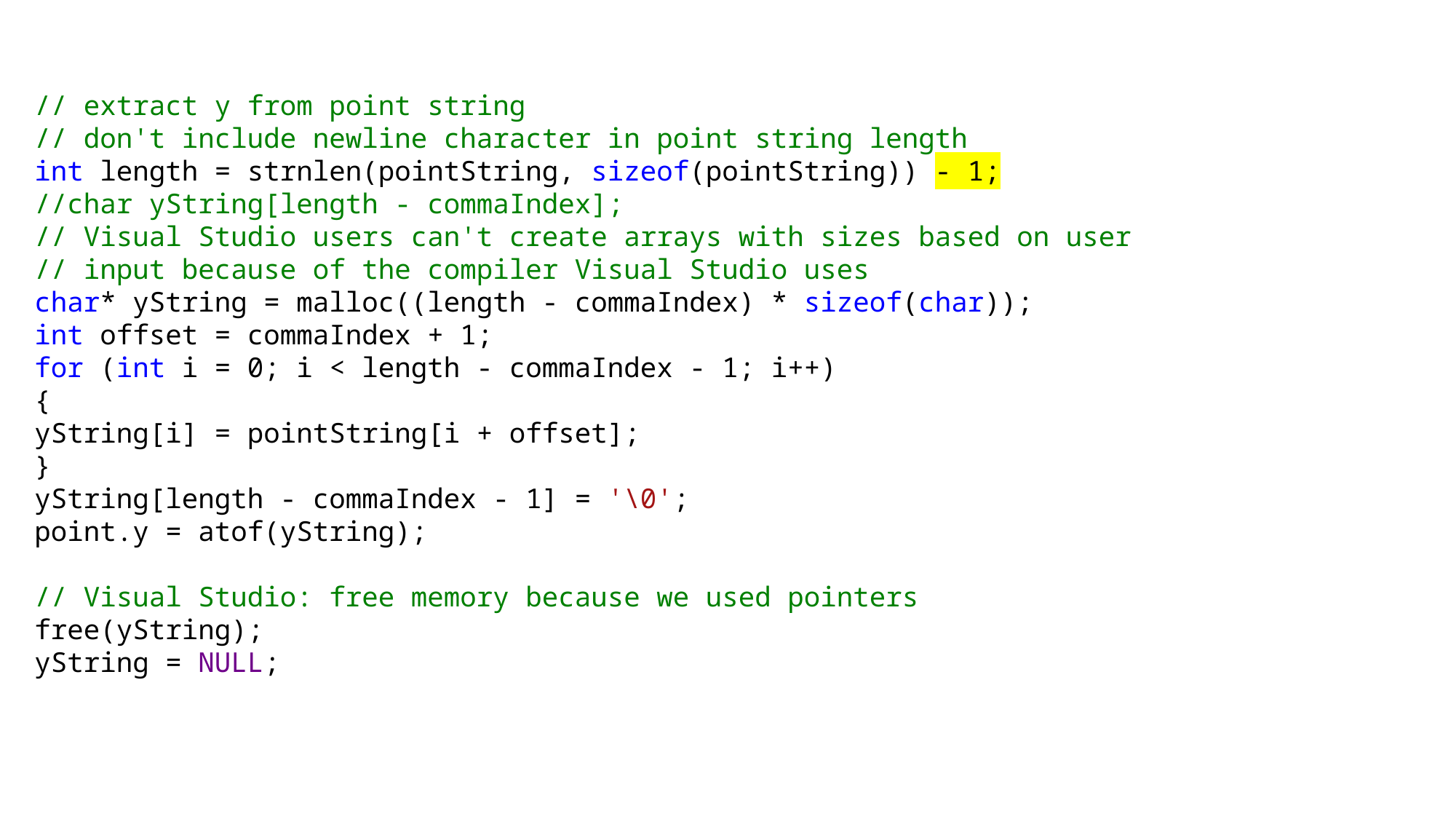

// extract y from point string
// don't include newline character in point string length
int length = strnlen(pointString, sizeof(pointString)) - 1;
//char yString[length - commaIndex];
// Visual Studio users can't create arrays with sizes based on user
// input because of the compiler Visual Studio uses
char* yString = malloc((length - commaIndex) * sizeof(char));
int offset = commaIndex + 1;
for (int i = 0; i < length - commaIndex - 1; i++)
{
yString[i] = pointString[i + offset];
}
yString[length - commaIndex - 1] = '\0';
point.y = atof(yString);

// Visual Studio: free memory because we used pointers
free(yString);
yString = NULL;